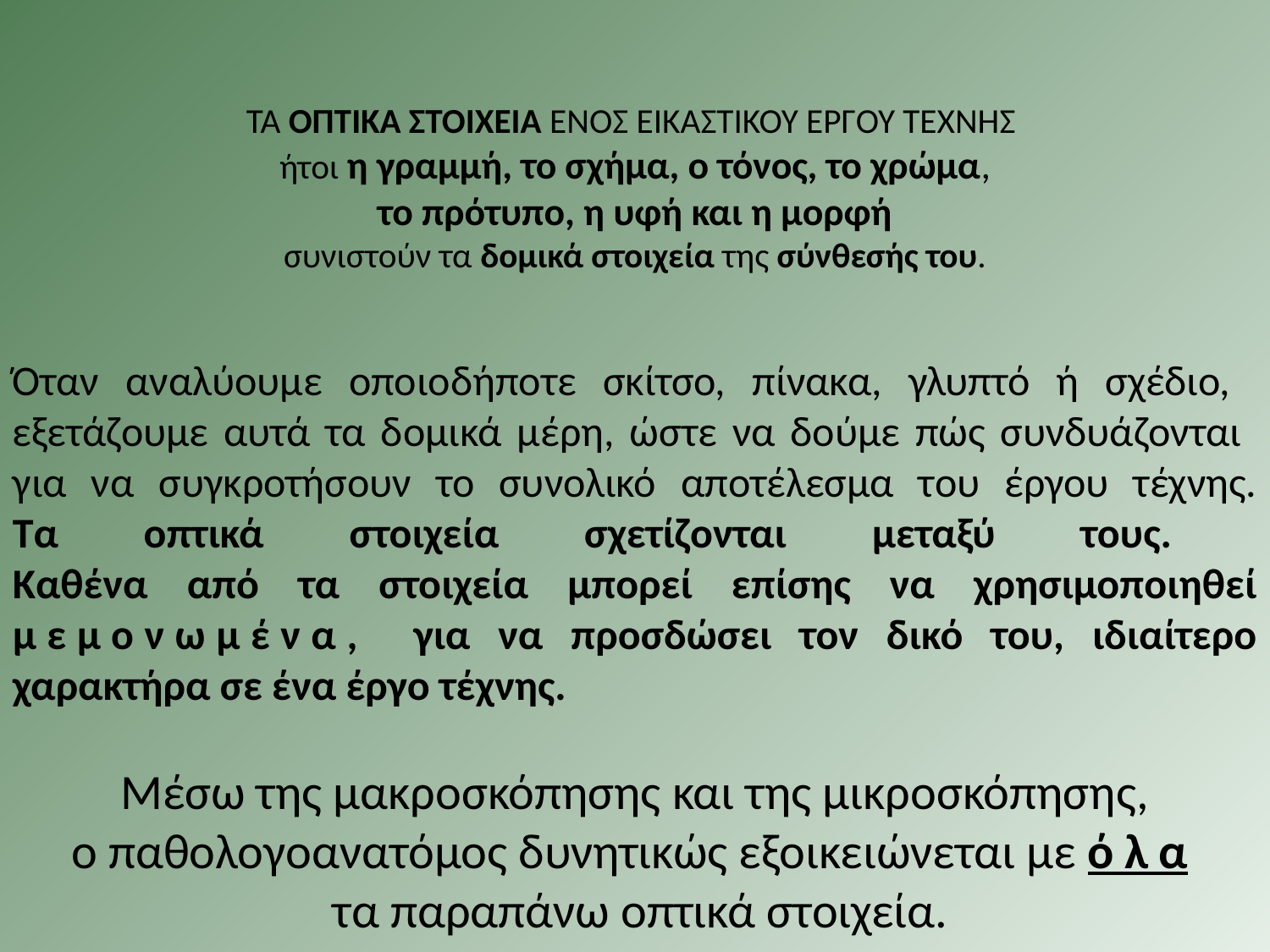

# ΤΑ ΟΠΤΙΚΑ ΣΤΟΙΧΕΙΑ ΕΝΟΣ ΕΙΚΑΣΤΙΚΟΥ ΕΡΓΟΥ ΤΕΧΝΗΣ ήτοι η γραμμή, το σχήμα, ο τόνος, το χρώμα, το πρότυπο, η υφή και η μορφή συνιστούν τα δομικά στοιχεία της σύνθεσής του.
Όταν αναλύουμε οποιοδήποτε σκίτσο, πίνακα, γλυπτό ή σχέδιο,
εξετάζουμε αυτά τα δομικά μέρη, ώστε να δούμε πώς συνδυάζονται
για να συγκροτήσουν το συνολικό αποτέλεσμα του έργου τέχνης.
Τα οπτικά στοιχεία σχετίζονται μεταξύ τους.
Καθένα από τα στοιχεία μπορεί επίσης να χρησιμοποιηθεί μεμονωμένα,  για να προσδώσει τον δικό του, ιδιαίτερο χαρακτήρα σε ένα έργο τέχνης.
Μέσω της μακροσκόπησης και της μικροσκόπησης,
ο παθολογοανατόμος δυνητικώς εξοικειώνεται με όλα
 τα παραπάνω οπτικά στοιχεία.
.